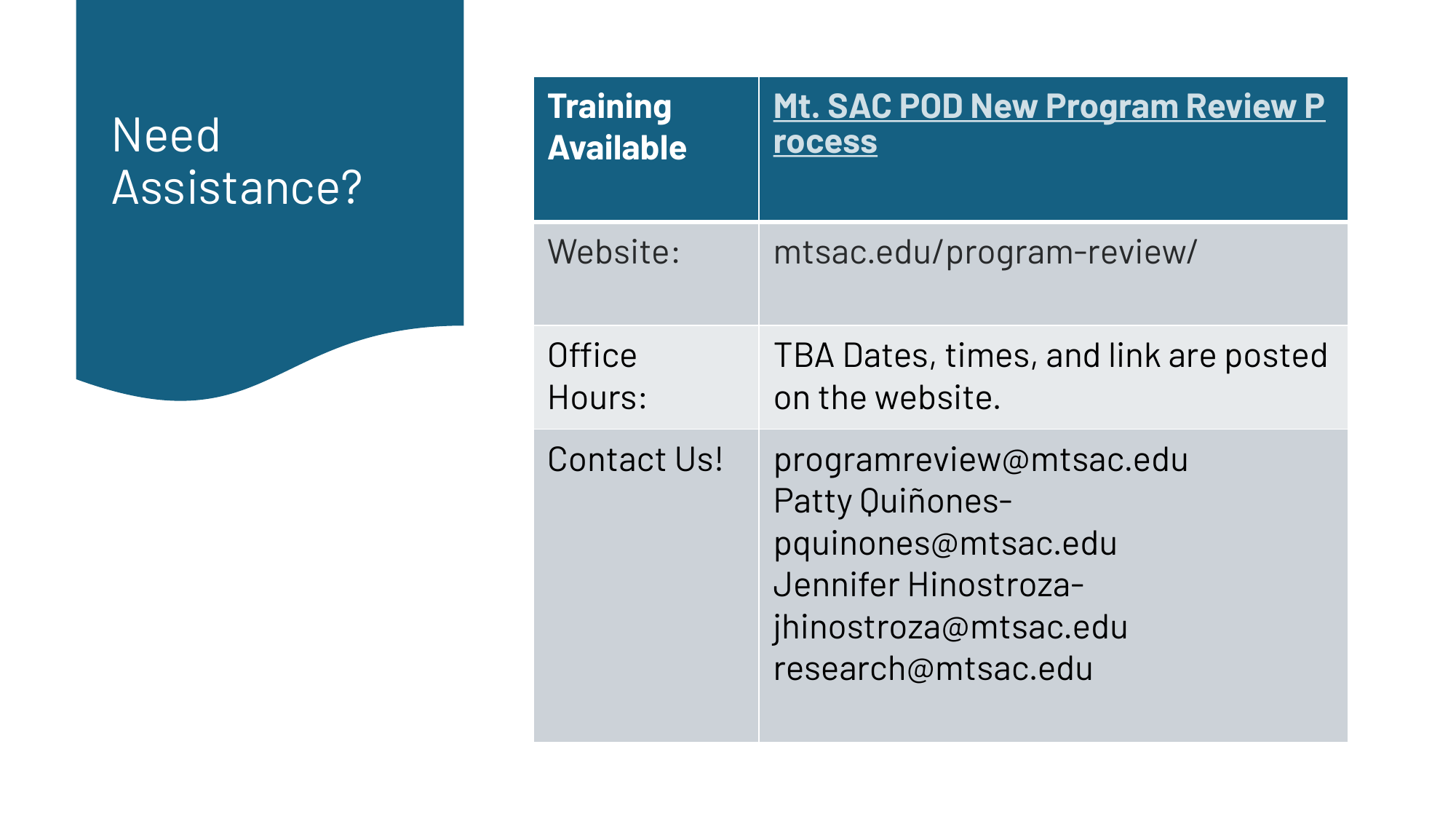

# Need Assistance?
| Training Available | Mt. SAC POD New Program Review Process |
| --- | --- |
| Website: | mtsac.edu/program-review/ |
| Office Hours: | TBA Dates, times, and link are posted on the website. |
| Contact Us! | programreview@mtsac.edu Patty Quiñones-pquinones@mtsac.edu Jennifer Hinostroza-jhinostroza@mtsac.edu research@mtsac.edu |